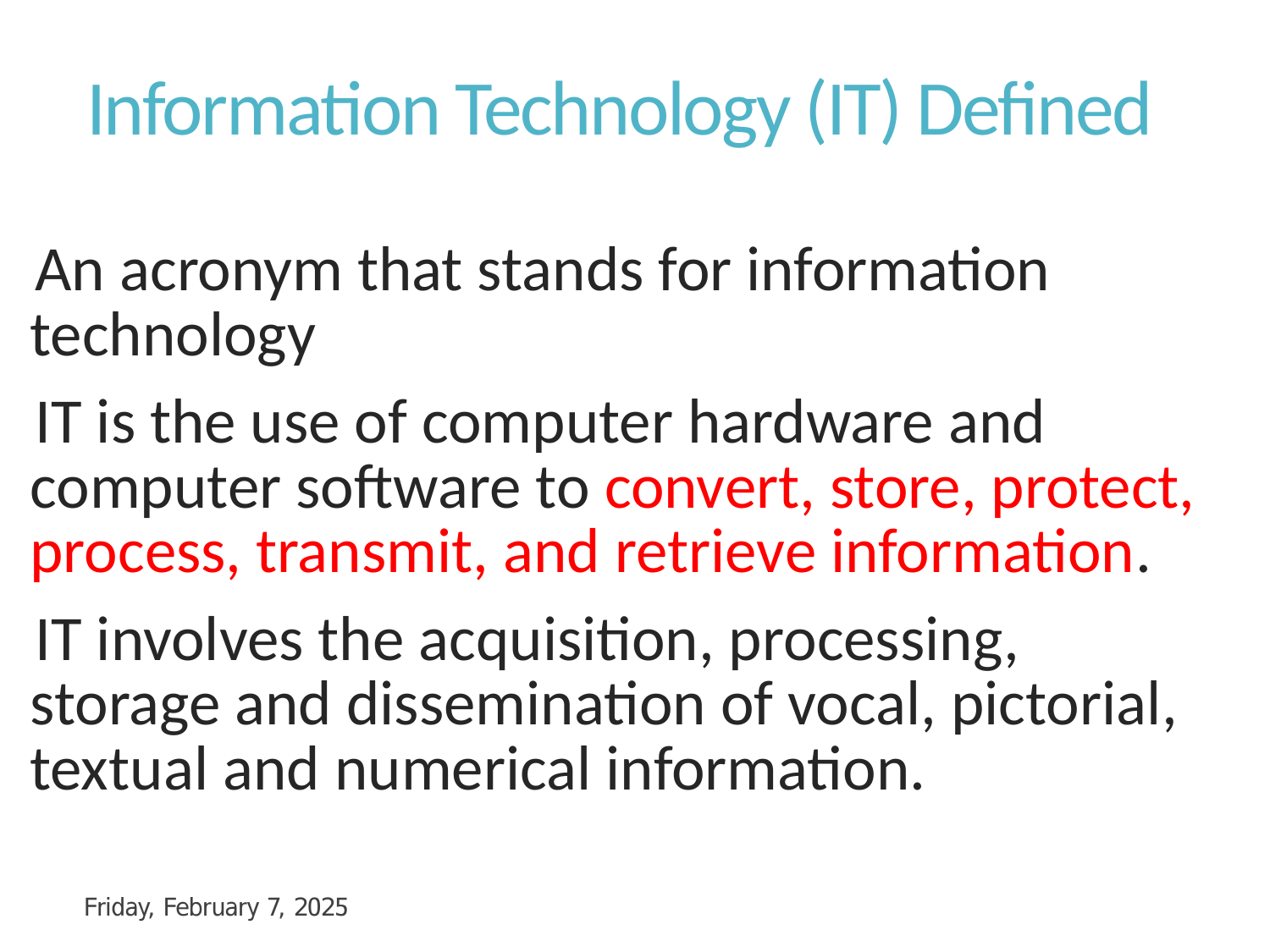

# Information Technology (IT) Defined
An acronym that stands for information technology
IT is the use of computer hardware and computer software to convert, store, protect, process, transmit, and retrieve information.
IT involves the acquisition, processing, storage and dissemination of vocal, pictorial, textual and numerical information.
7
Friday, February 7, 2025